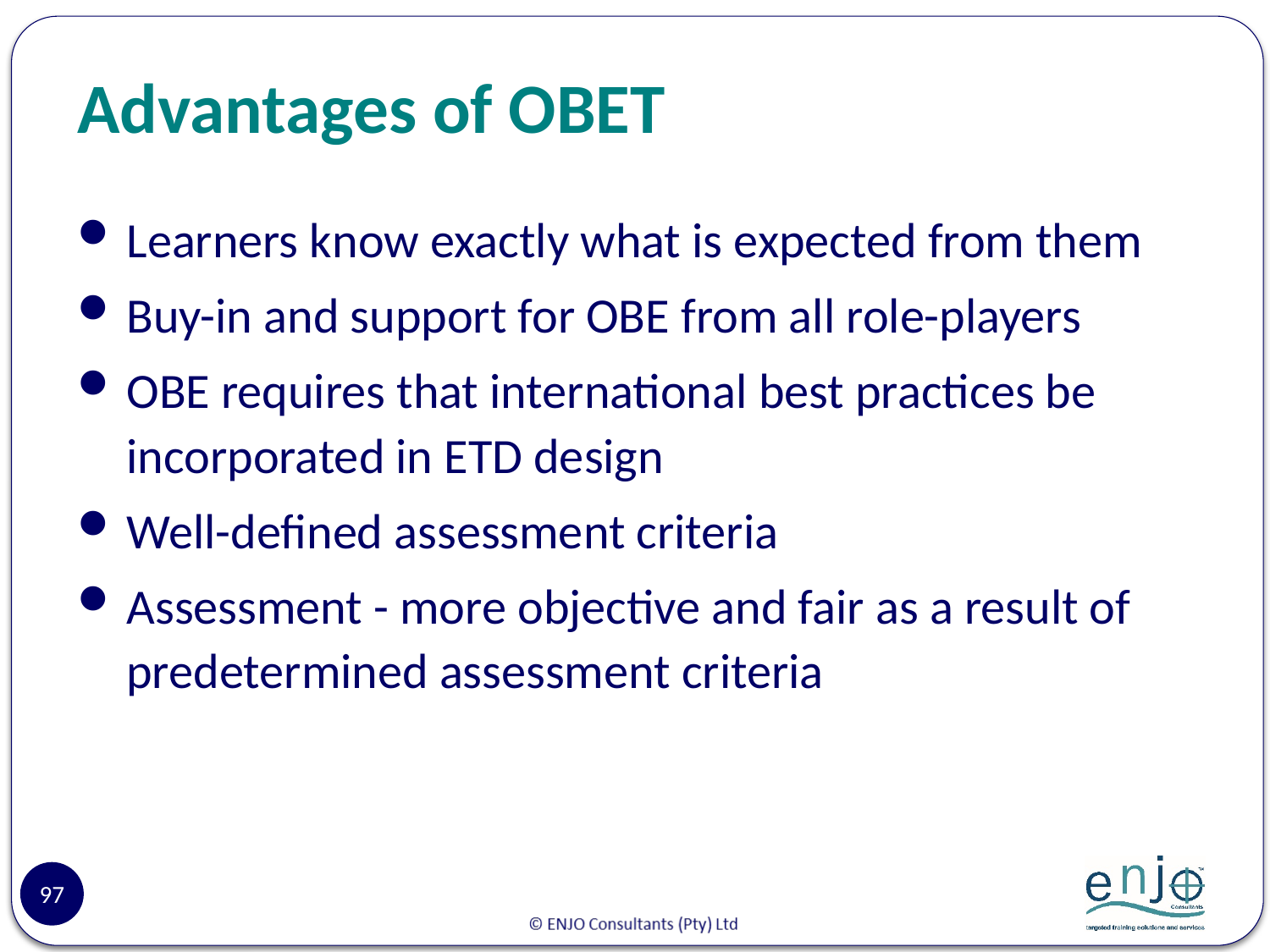

# Advantages of OBET
Learners know exactly what is expected from them
Buy-in and support for OBE from all role-players
OBE requires that international best practices be incorporated in ETD design
Well-defined assessment criteria
Assessment - more objective and fair as a result of predetermined assessment criteria

97